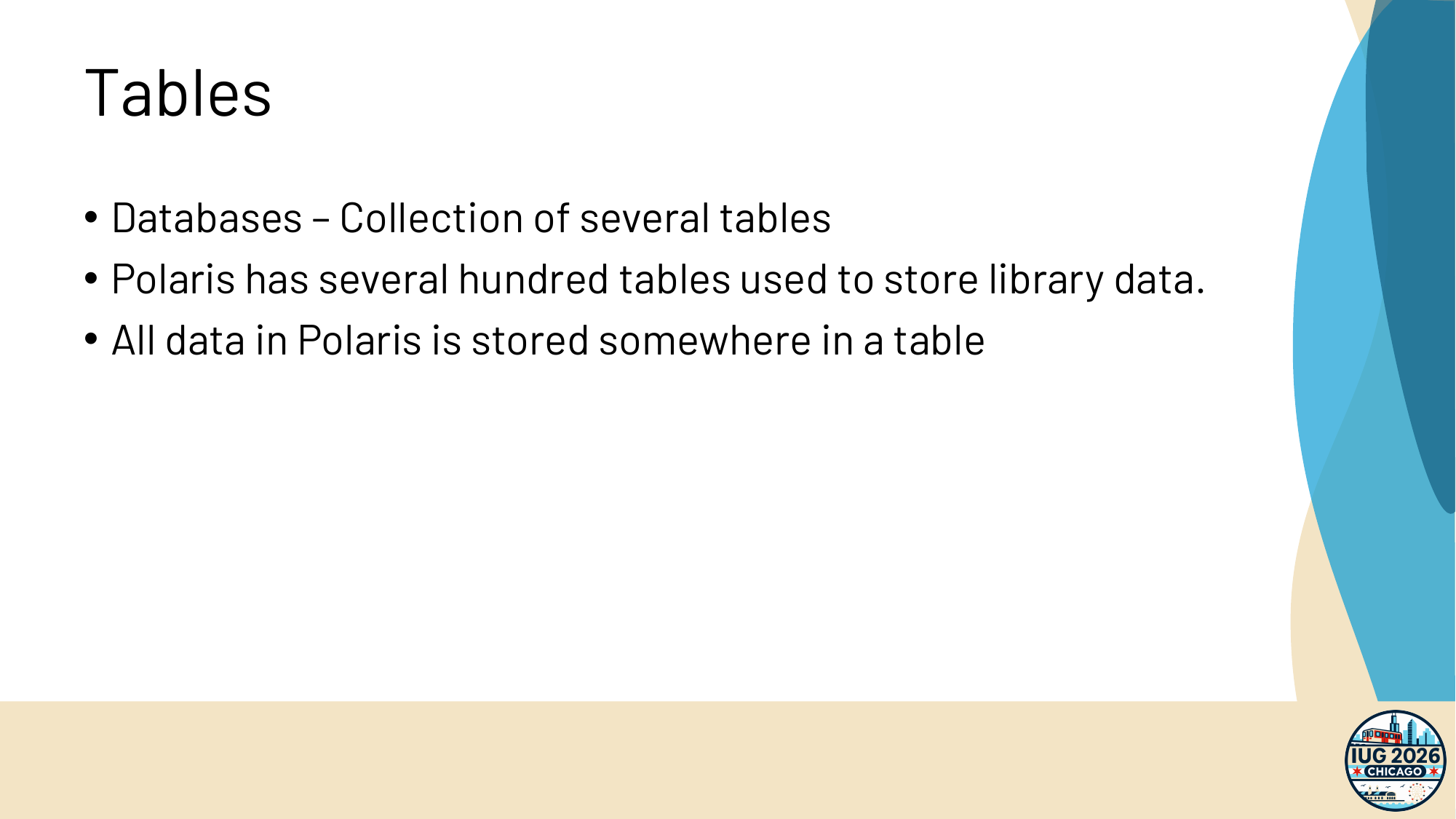

# Tables
Databases – Collection of several tables
Polaris has several hundred tables used to store library data.
All data in Polaris is stored somewhere in a table